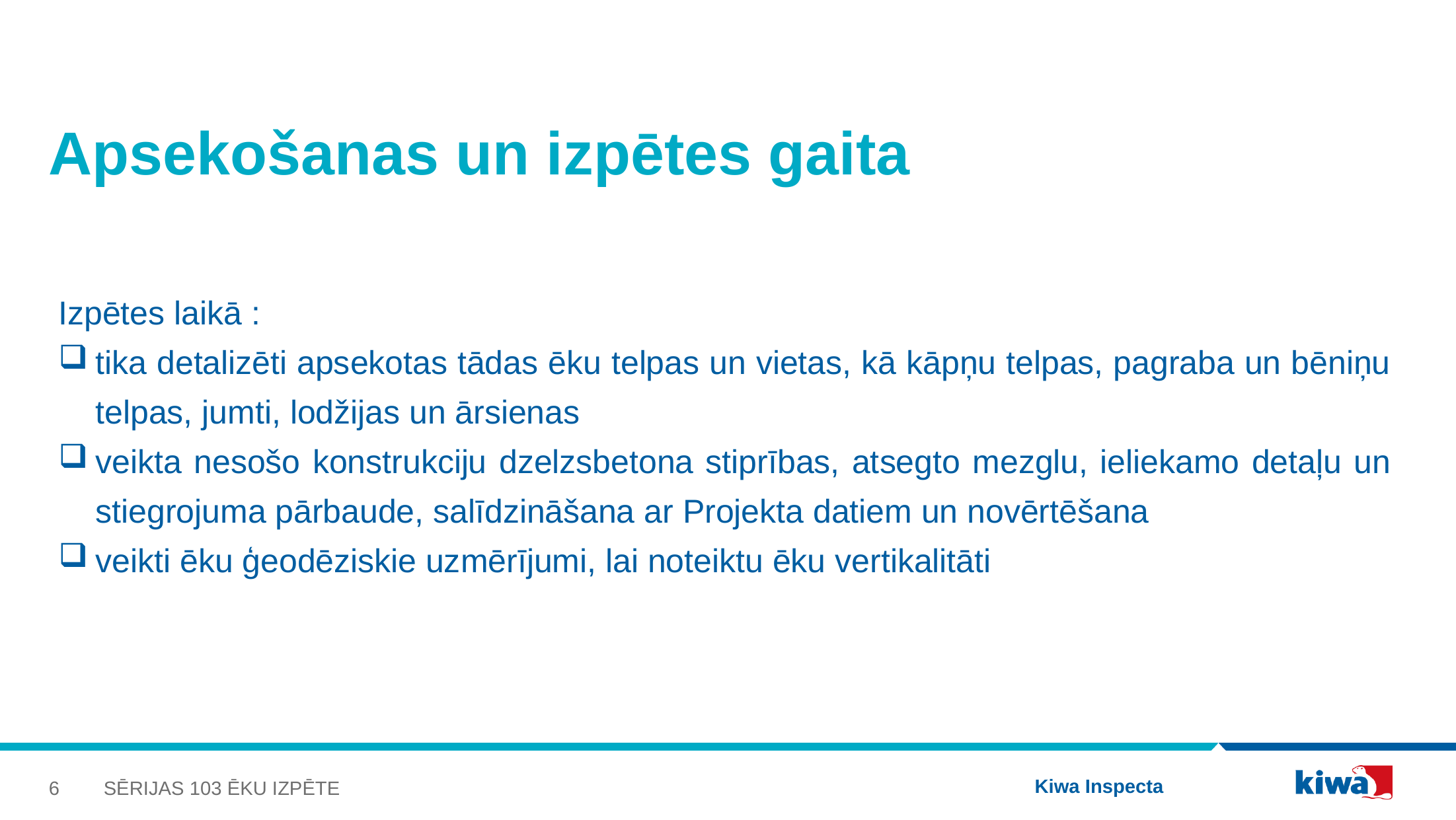

# Apsekošanas un izpētes gaita
Izpētes laikā :
tika detalizēti apsekotas tādas ēku telpas un vietas, kā kāpņu telpas, pagraba un bēniņu telpas, jumti, lodžijas un ārsienas
veikta nesošo konstrukciju dzelzsbetona stiprības, atsegto mezglu, ieliekamo detaļu un stiegrojuma pārbaude, salīdzināšana ar Projekta datiem un novērtēšana
veikti ēku ģeodēziskie uzmērījumi, lai noteiktu ēku vertikalitāti
Kiwa Inspecta
6
SĒRIJAS 103 ĒKU IZPĒTE